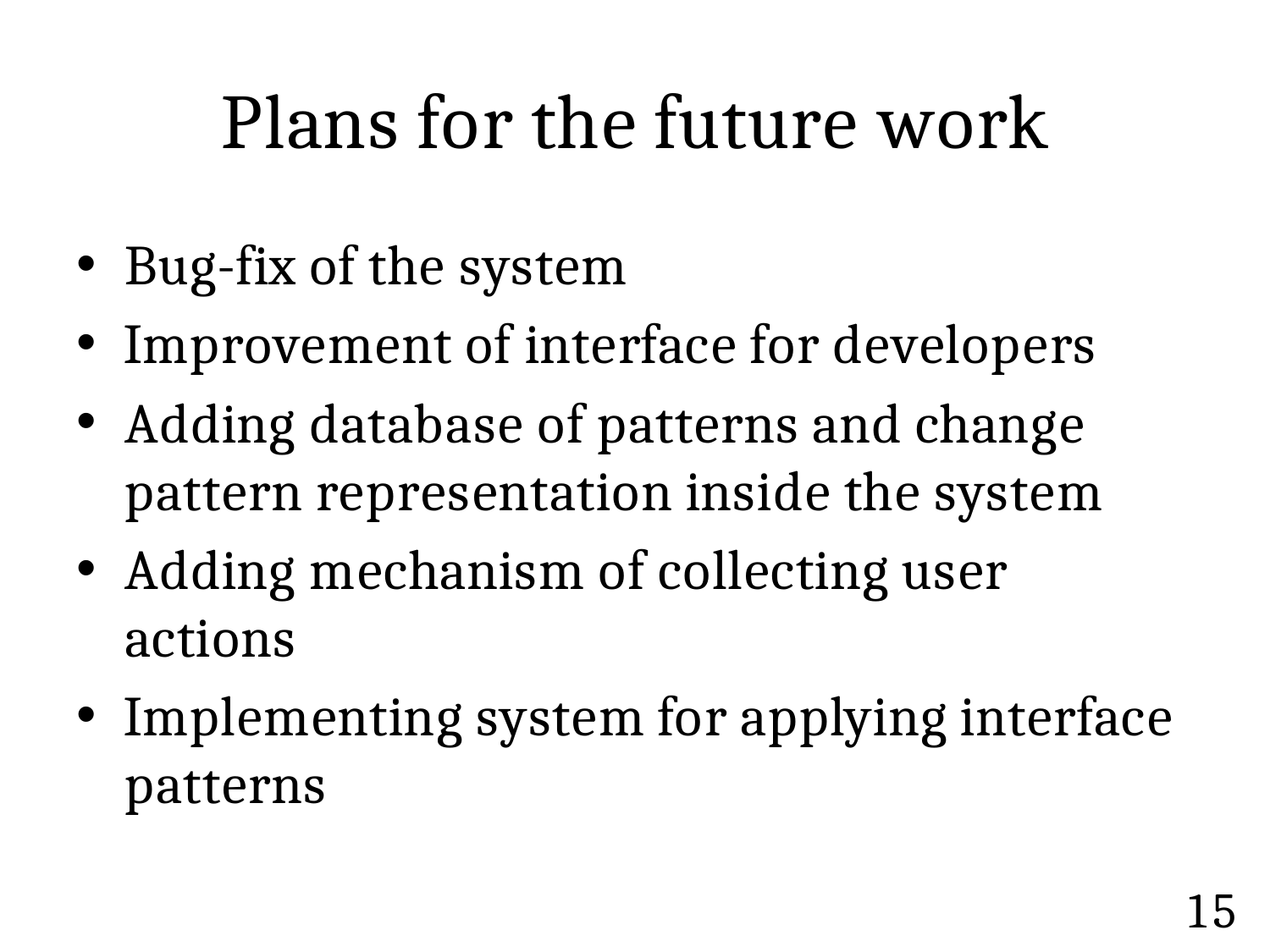

# Plans for the future work
Bug-fix of the system
Improvement of interface for developers
Adding database of patterns and change pattern representation inside the system
Adding mechanism of collecting user actions
Implementing system for applying interface patterns

15